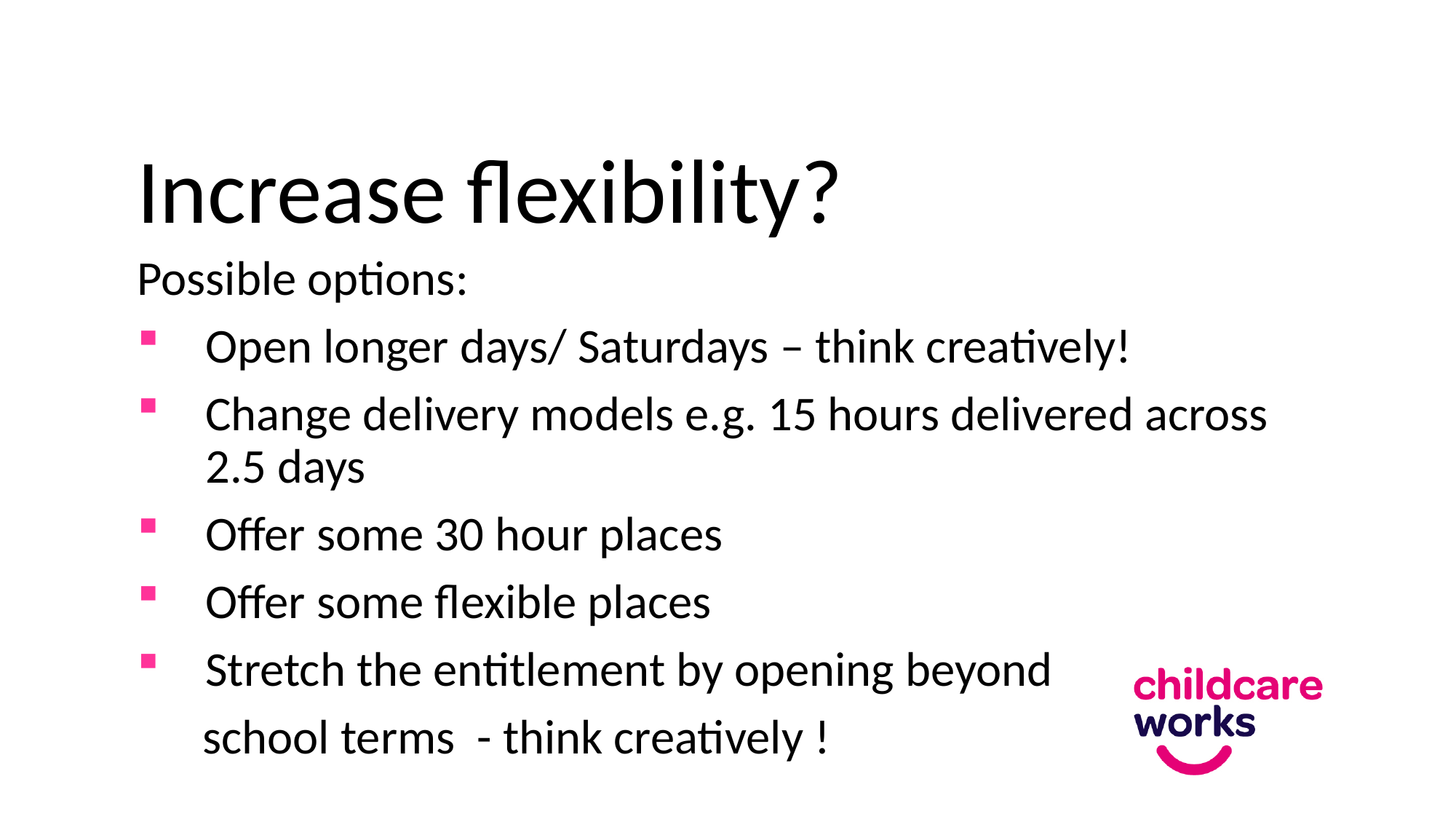

# Increase flexibility?
Possible options:
Open longer days/ Saturdays – think creatively!
Change delivery models e.g. 15 hours delivered across 2.5 days
Offer some 30 hour places
Offer some flexible places
Stretch the entitlement by opening beyond
      school terms  - think creatively !